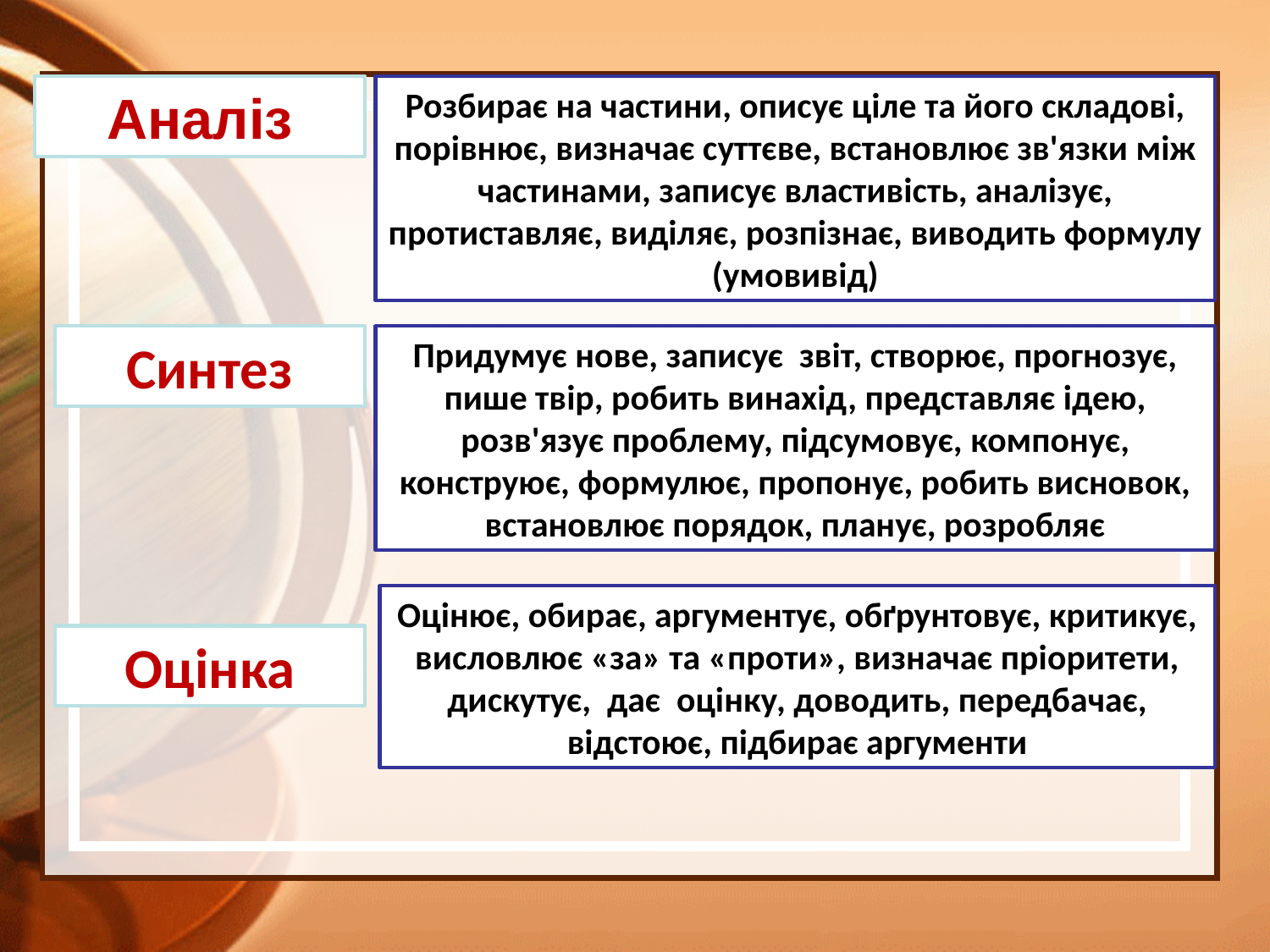

Аналіз
Розбирає на частини, описує ціле та його складові, порівнює, визначає суттєве, встановлює зв'язки між частинами, записує властивість, аналізує, протиставляє, виділяє, розпізнає, виводить формулу (умовивід)
Синтез
Придумує нове, записує  звіт, створює, прогнозує, пише твір, робить винахід, представляє ідею, розв'язує проблему, підсумовує, компонує, конструює, формулює, пропонує, робить висновок, встановлює порядок, планує, розробляє
Оцінює, обирає, аргументує, обґрунтовує, критикує, висловлює «за» та «проти», визначає пріоритети, дискутує,  дає  оцінку, доводить, передбачає, відстоює, підбирає аргументи
Оцінка